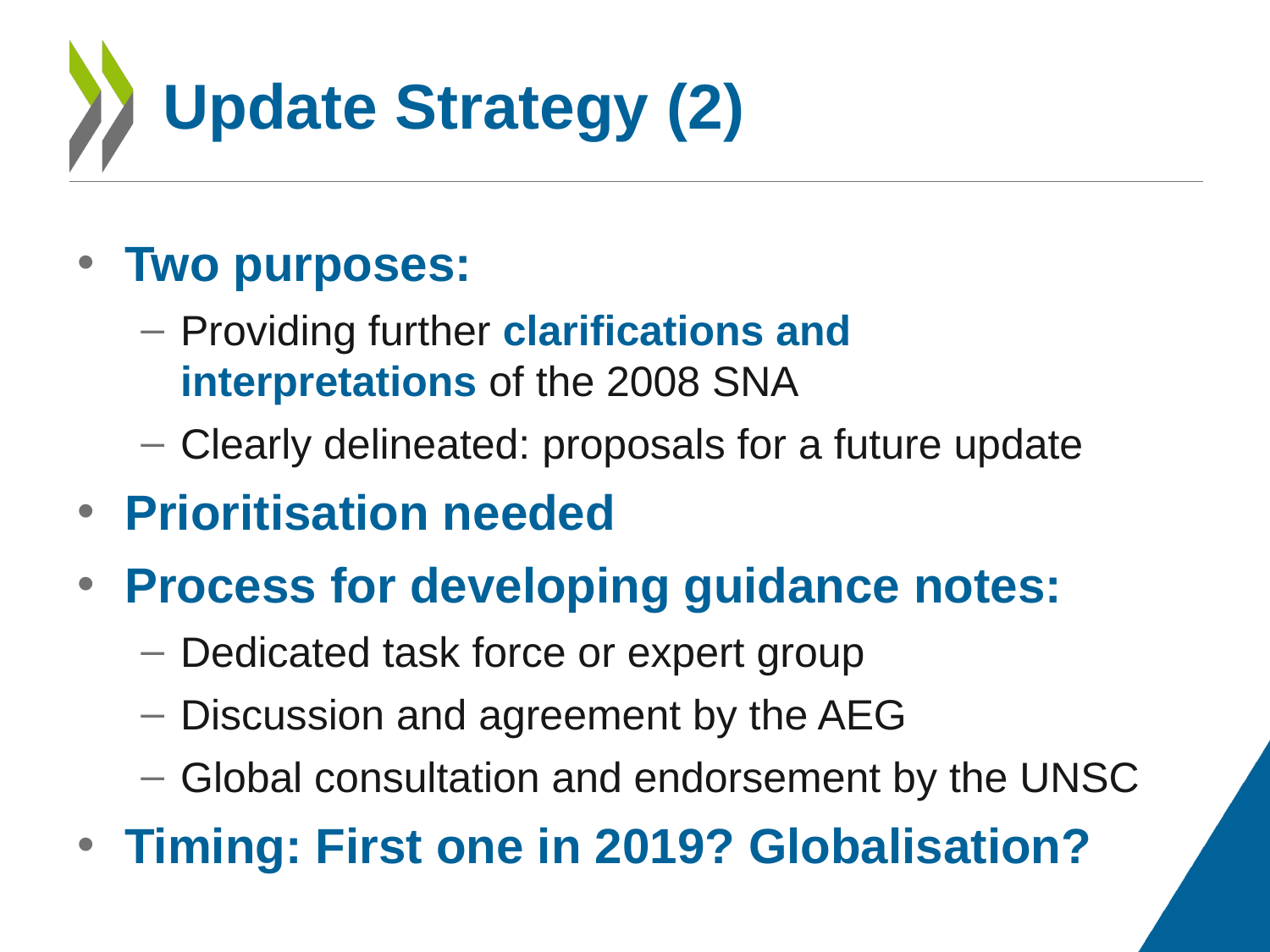

# Update Strategy (2)
Two purposes:
Providing further clarifications and interpretations of the 2008 SNA
Clearly delineated: proposals for a future update
Prioritisation needed
Process for developing guidance notes:
Dedicated task force or expert group
Discussion and agreement by the AEG
Global consultation and endorsement by the UNSC
Timing: First one in 2019? Globalisation?